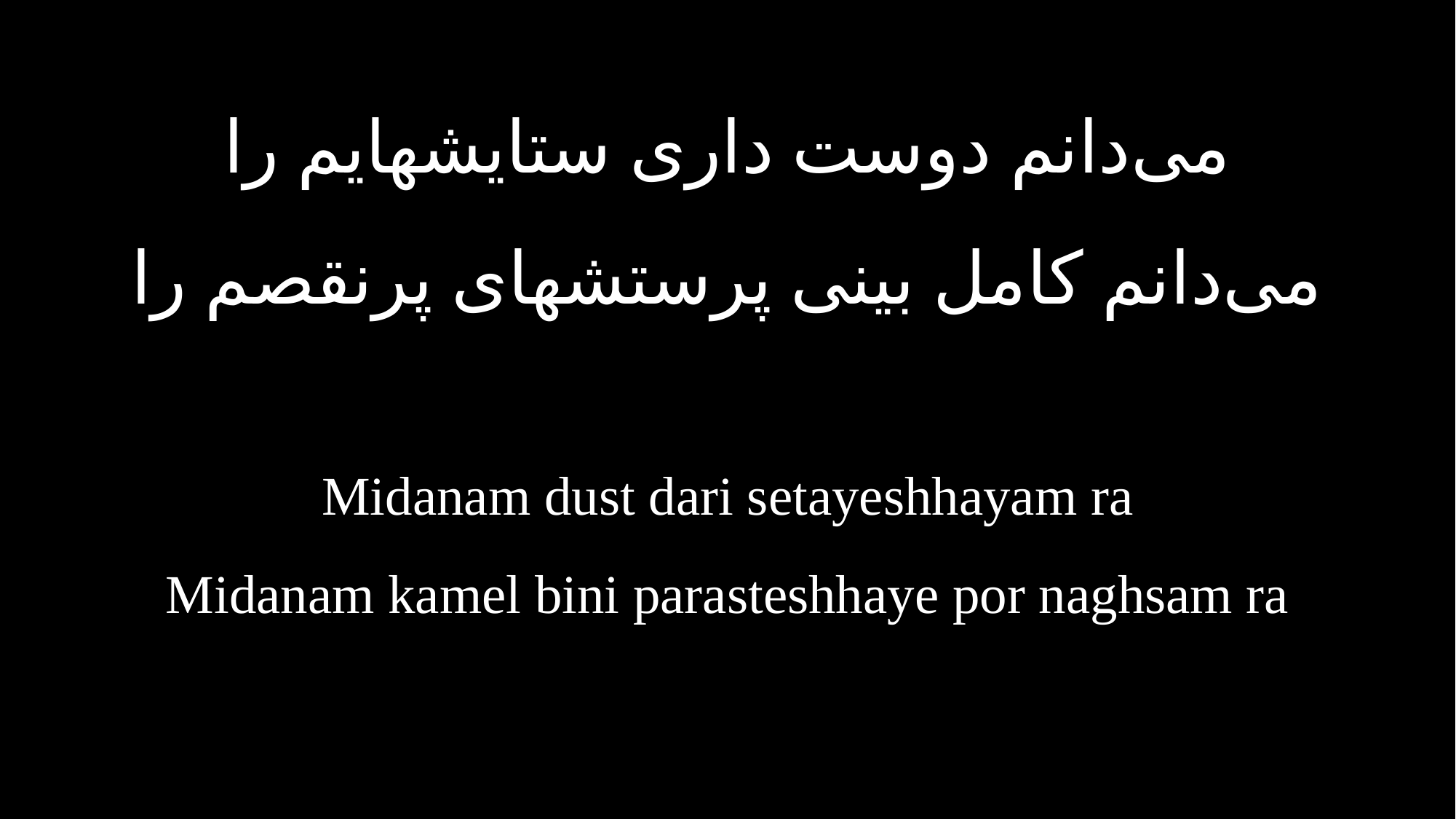

می‌دانم دوست داری ستایشهایم را
می‌دانم کامل بینی پرستشهای پرنقصم را

Midanam dust dari setayeshhayam ra
Midanam kamel bini parasteshhaye por naghsam ra